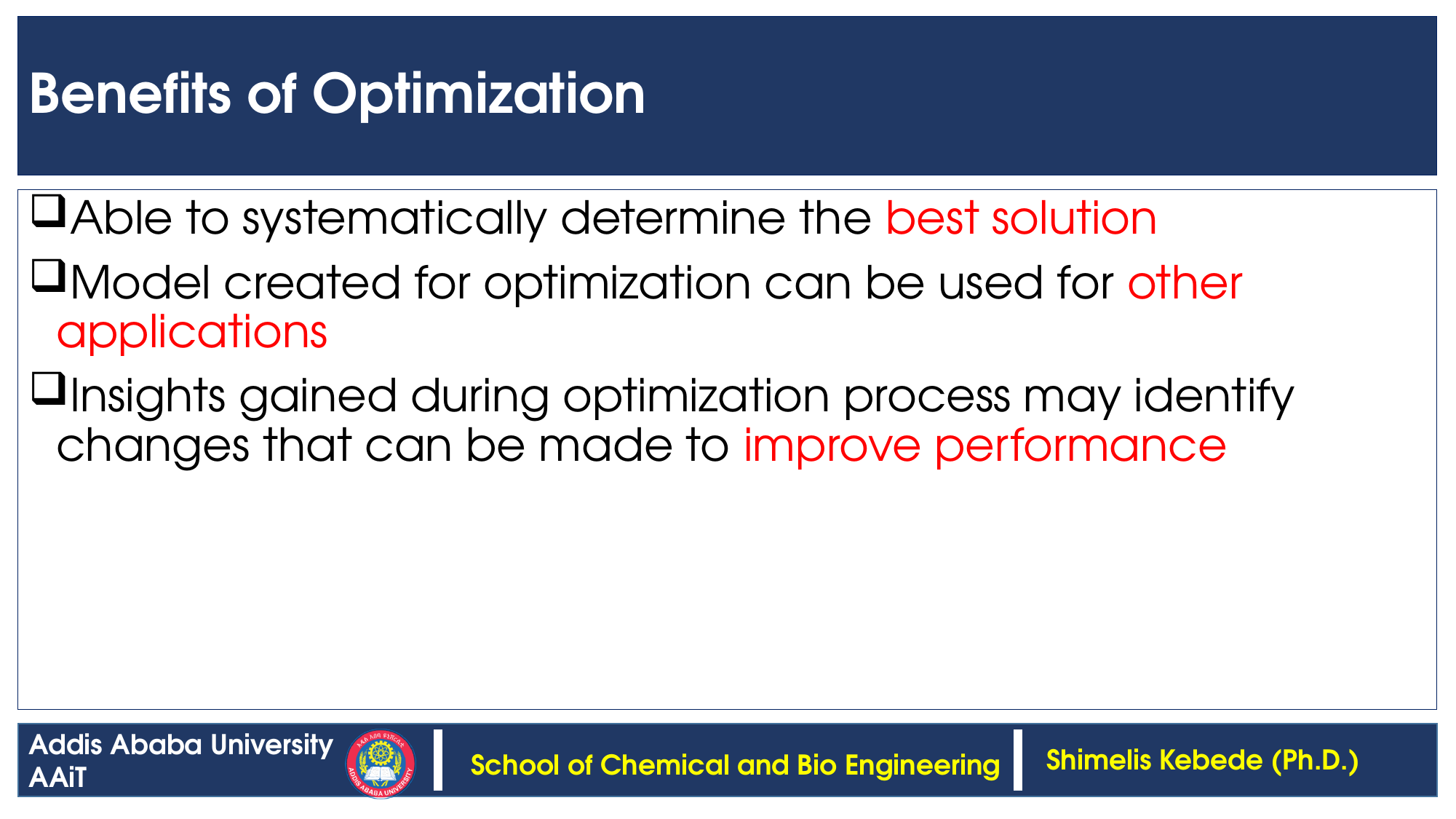

# Benefits of Optimization
Able to systematically determine the best solution
Model created for optimization can be used for other applications
Insights gained during optimization process may identify changes that can be made to improve performance